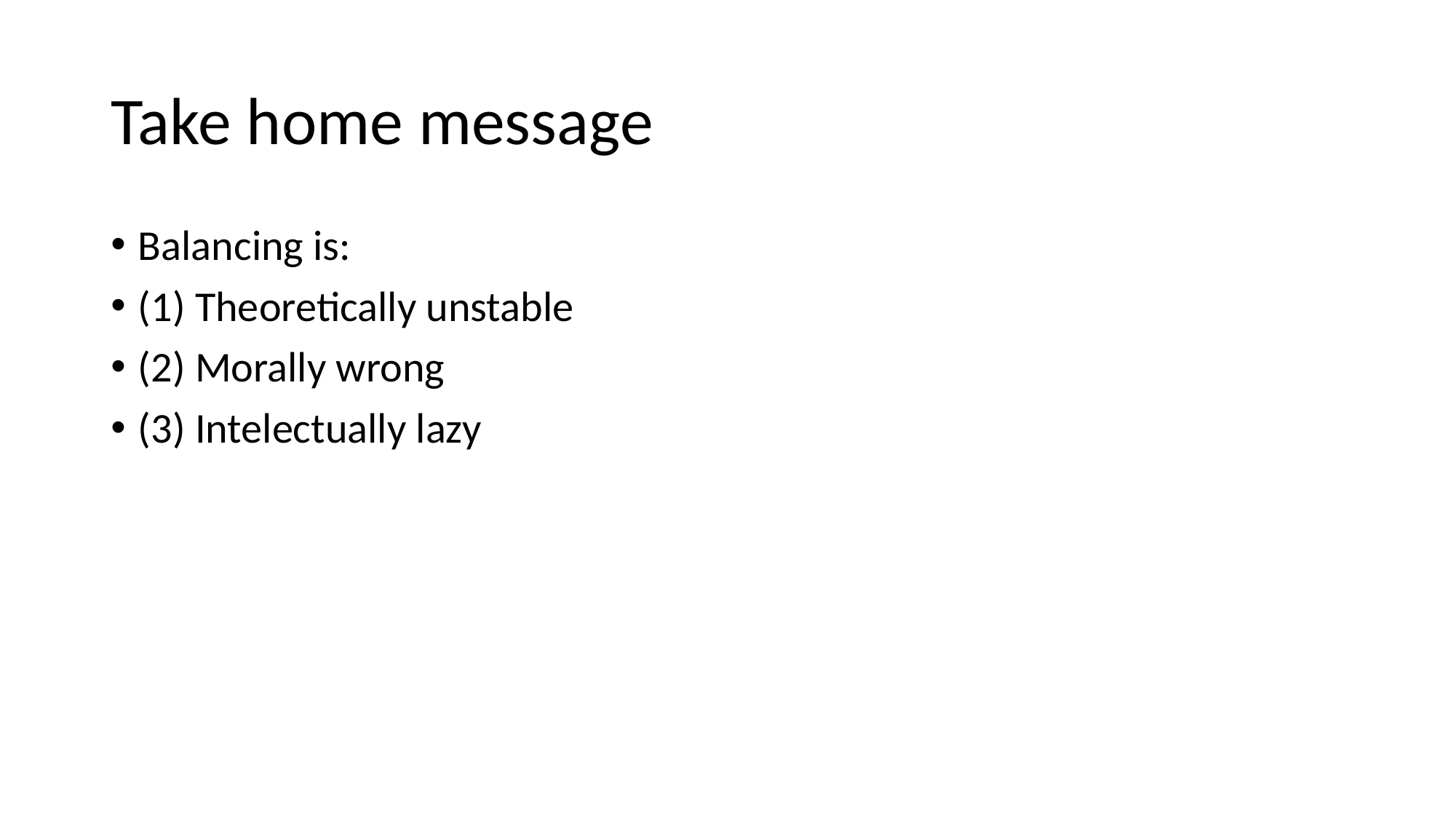

# Take home message
Balancing is:
(1) Theoretically unstable
(2) Morally wrong
(3) Intelectually lazy